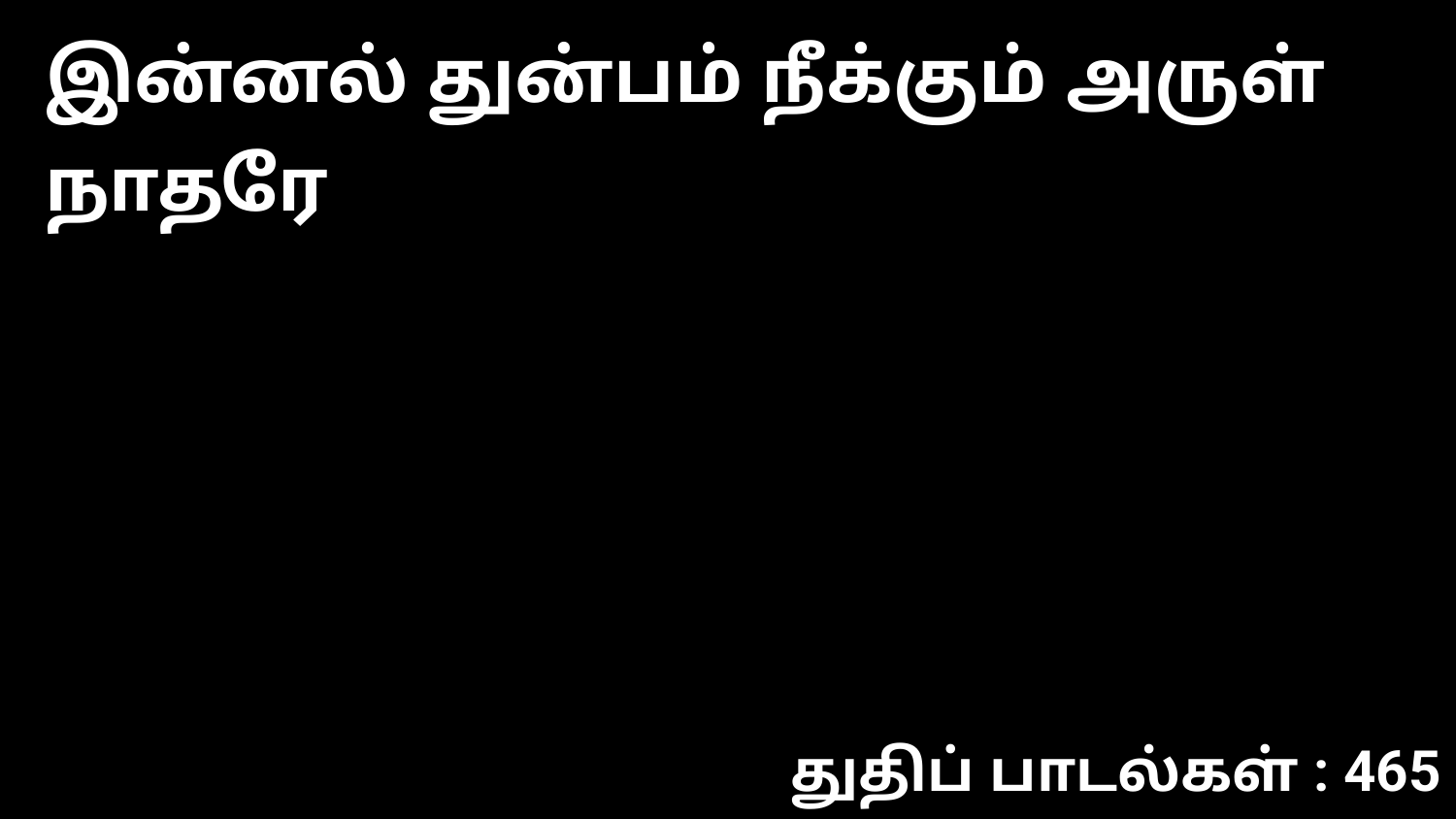

இன்னல் துன்பம் நீக்கும் அருள் நாதரே
துதிப் பாடல்கள் : 465